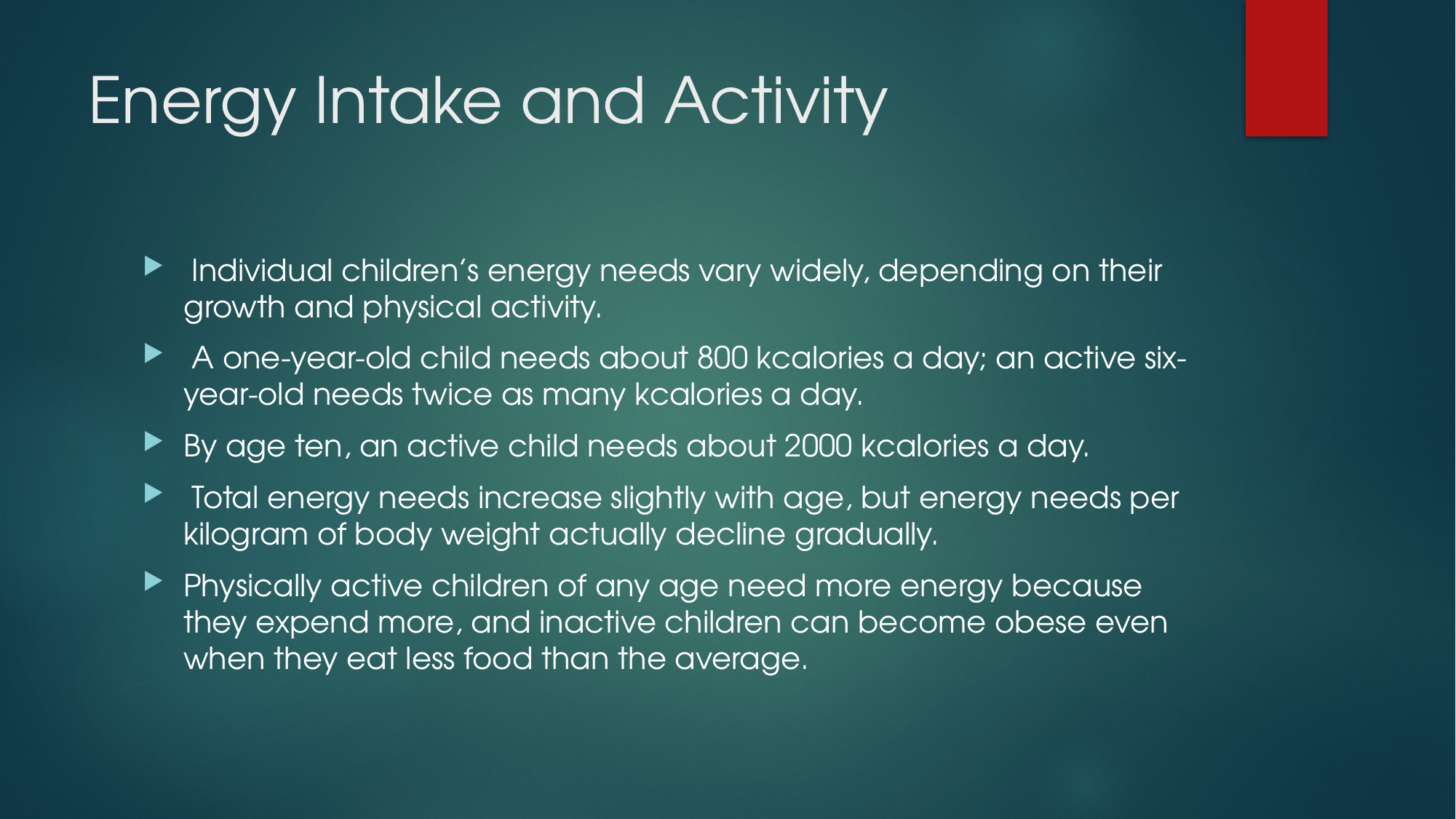

# Energy Intake and Activity
 Individual children’s energy needs vary widely, depending on their growth and physical activity.
 A one-year-old child needs about 800 kcalories a day; an active six-year-old needs twice as many kcalories a day.
By age ten, an active child needs about 2000 kcalories a day.
 Total energy needs increase slightly with age, but energy needs per kilogram of body weight actually decline gradually.
Physically active children of any age need more energy because they expend more, and inactive children can become obese even when they eat less food than the average.